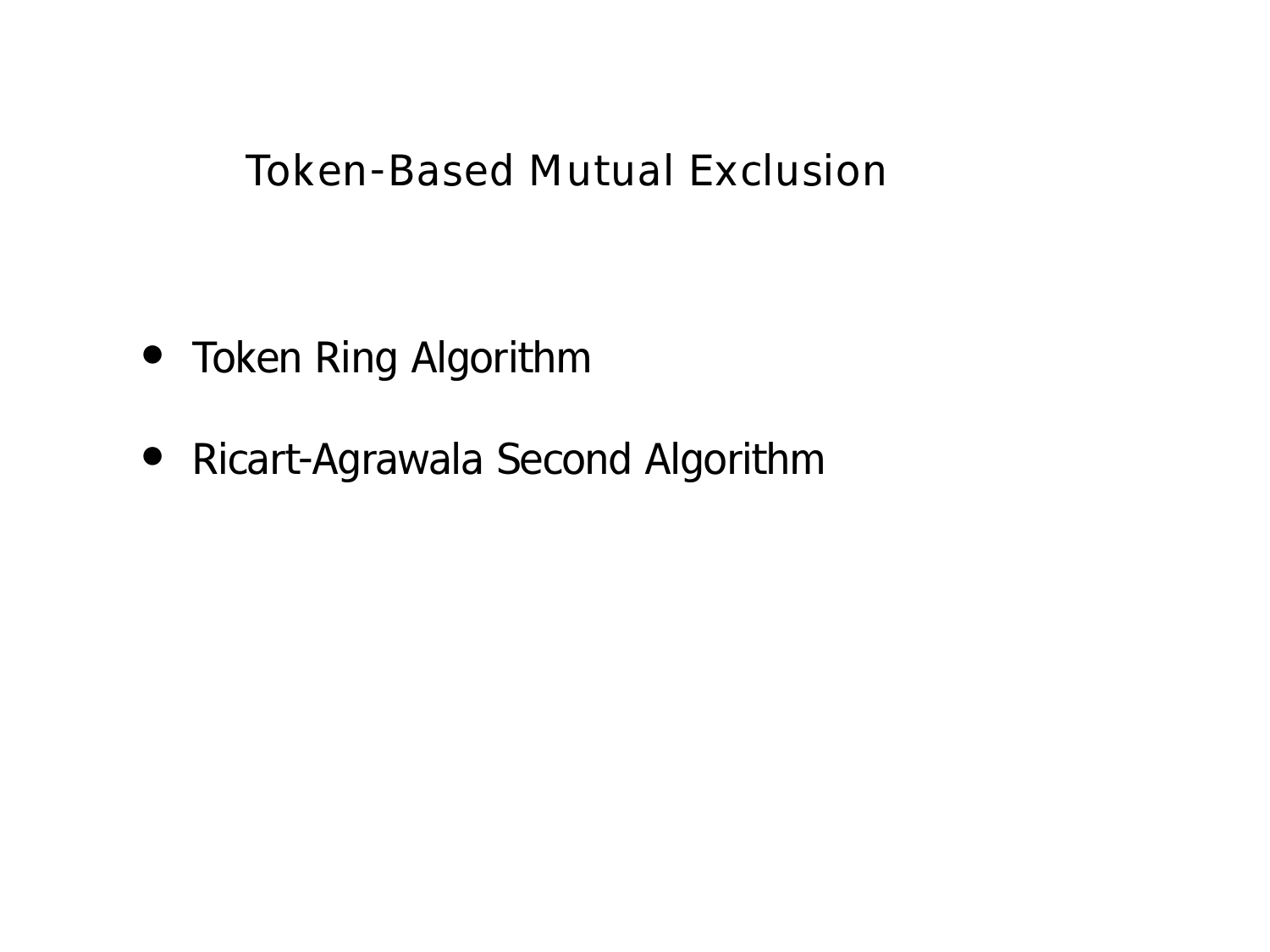

Token-Based Mutual Exclusion

Token Ring Algorithm

Ricart-Agrawala Second Algorithm